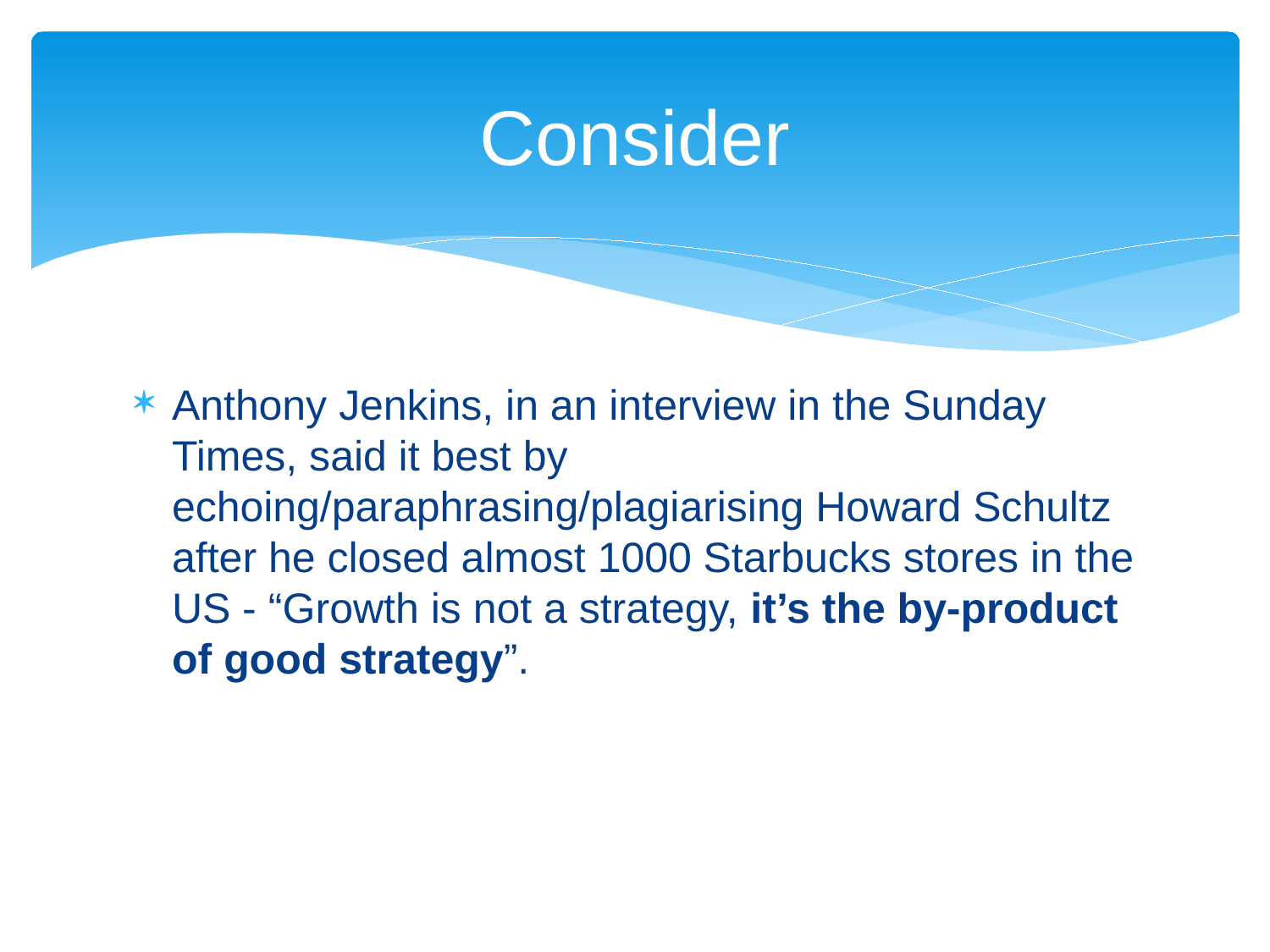

# Consider
Anthony Jenkins, in an interview in the Sunday Times, said it best by echoing/paraphrasing/plagiarising Howard Schultz after he closed almost 1000 Starbucks stores in the US - “Growth is not a strategy, it’s the by-product of good strategy”.